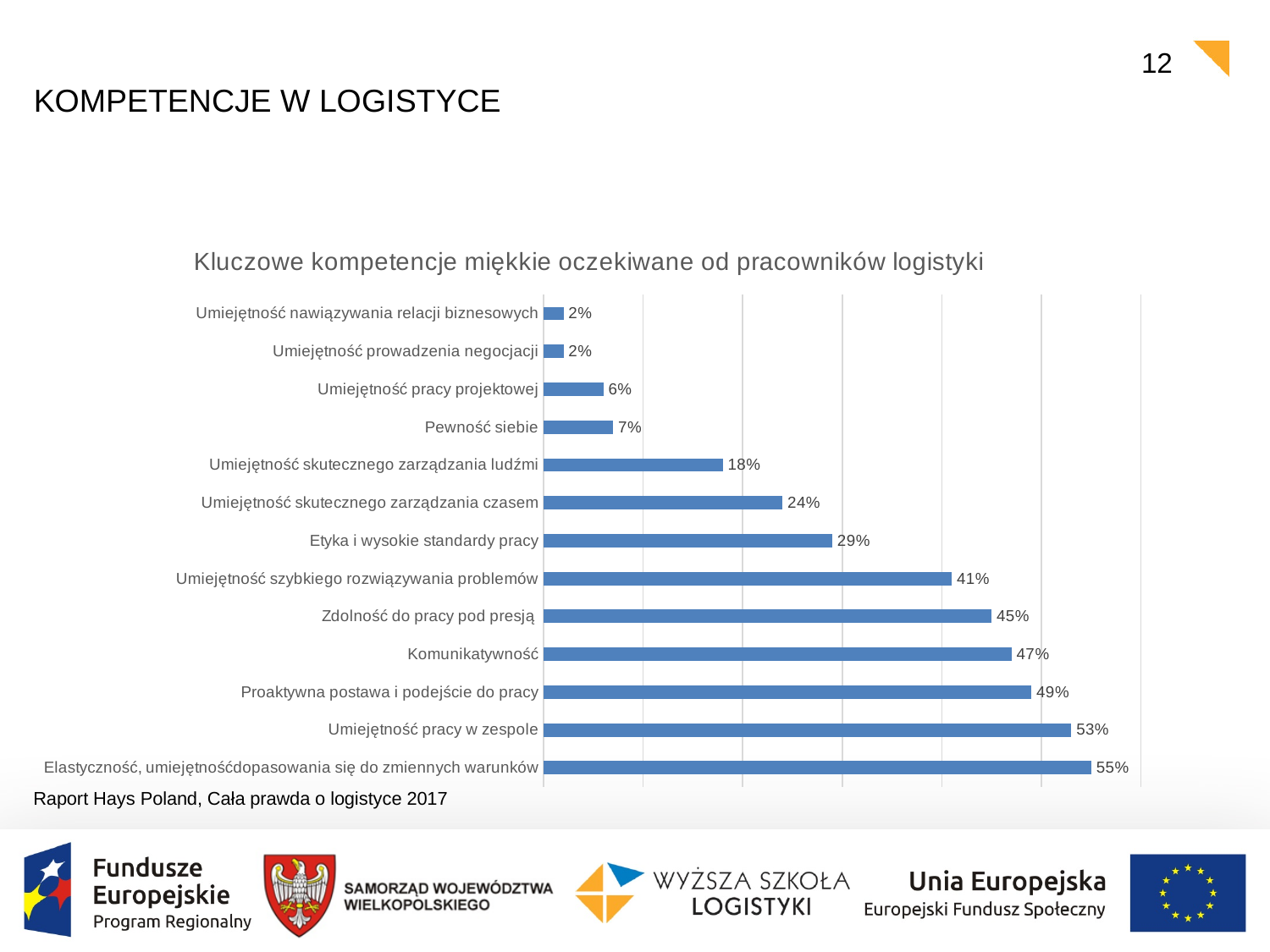

12
# Kompetencje w logistyce

### Chart: Kluczowe kompetencje miękkie oczekiwane od pracowników logistyki

| Category |  |
|---|---|
| Elastyczność, umiejętnośćdopasowania się do zmiennych warunków | 0.55 |
| Umiejętność pracy w zespole | 0.53 |
| Proaktywna postawa i podejście do pracy | 0.49 |
| Komunikatywność | 0.47 |
| Zdolność do pracy pod presją  | 0.45 |
| Umiejętność szybkiego rozwiązywania problemów | 0.41 |
| Etyka i wysokie standardy pracy | 0.29 |
| Umiejętność skutecznego zarządzania czasem | 0.24 |
| Umiejętność skutecznego zarządzania ludźmi | 0.18 |
| Pewność siebie | 0.07 |
| Umiejętność pracy projektowej | 0.06 |
| Umiejętność prowadzenia negocjacji | 0.02 |
| Umiejętność nawiązywania relacji biznesowych | 0.02 |
Raport Hays Poland, Cała prawda o logistyce 2017